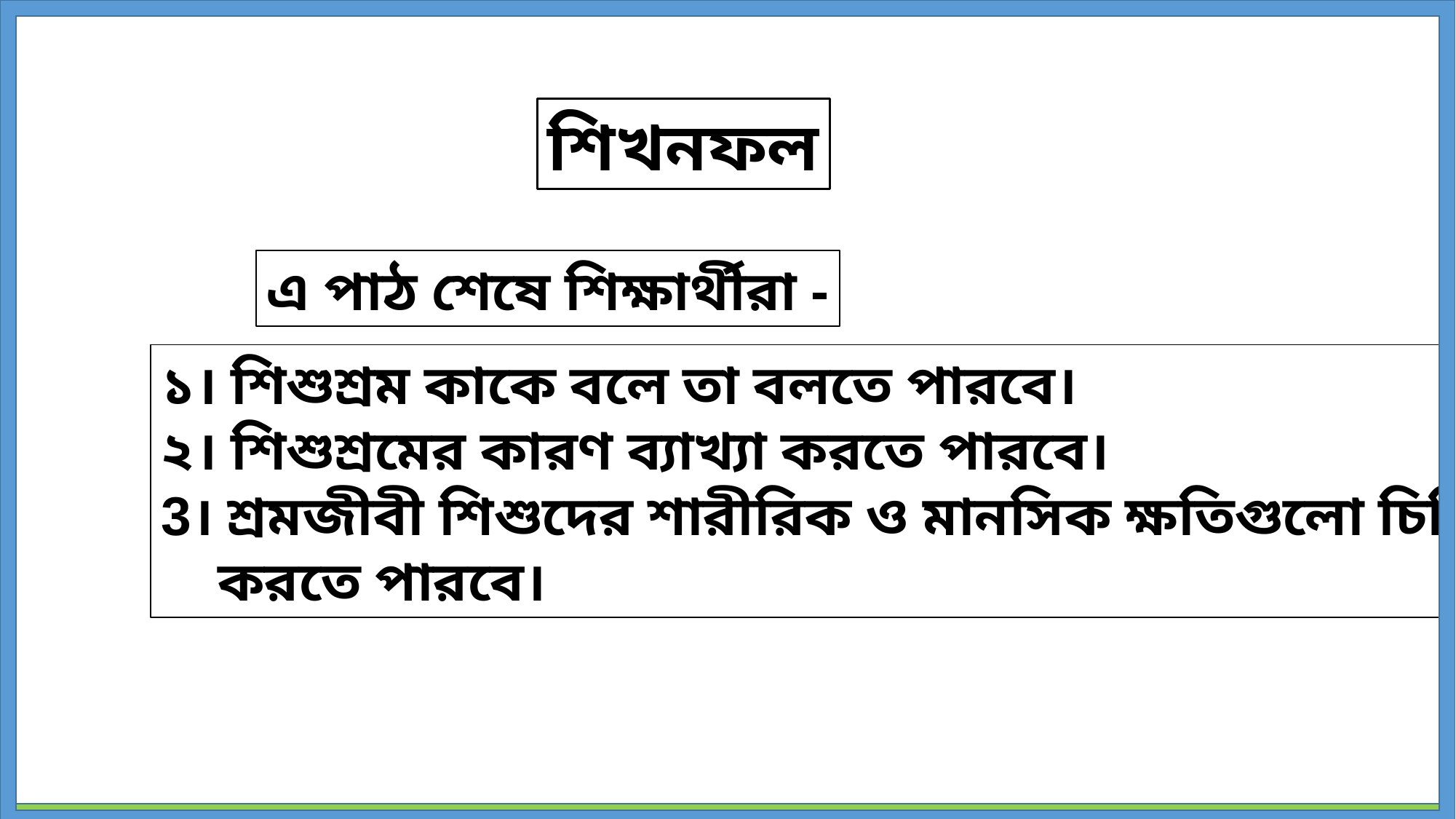

শিখনফল
এ পাঠ শেষে শিক্ষার্থীরা -
১। শিশুশ্রম কাকে বলে তা বলতে পারবে।
২। শিশুশ্রমের কারণ ব্যাখ্যা করতে পারবে।
3। শ্রমজীবী শিশুদের শারীরিক ও মানসিক ক্ষতিগুলো চিহ্নিত
    করতে পারবে।